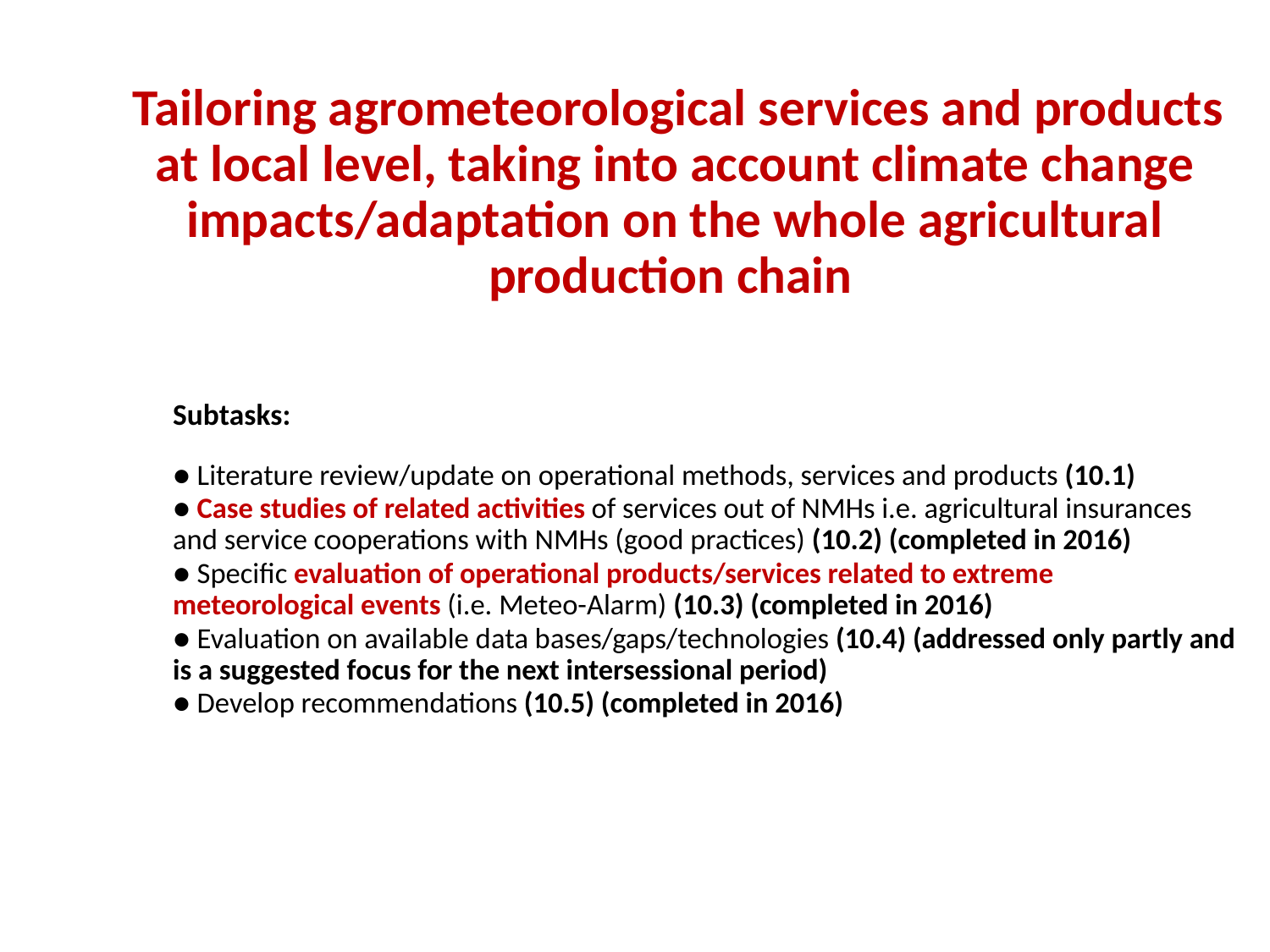

Tailoring agrometeorological services and products at local level, taking into account climate change impacts/adaptation on the whole agricultural production chain

Subtasks:

● Literature review/update on operational methods, services and products (10.1)
● Case studies of related activities of services out of NMHs i.e. agricultural insurances and service cooperations with NMHs (good practices) (10.2) (completed in 2016)
● Specific evaluation of operational products/services related to extreme meteorological events (i.e. Meteo-Alarm) (10.3) (completed in 2016)
● Evaluation on available data bases/gaps/technologies (10.4) (addressed only partly and is a suggested focus for the next intersessional period)
● Develop recommendations (10.5) (completed in 2016)